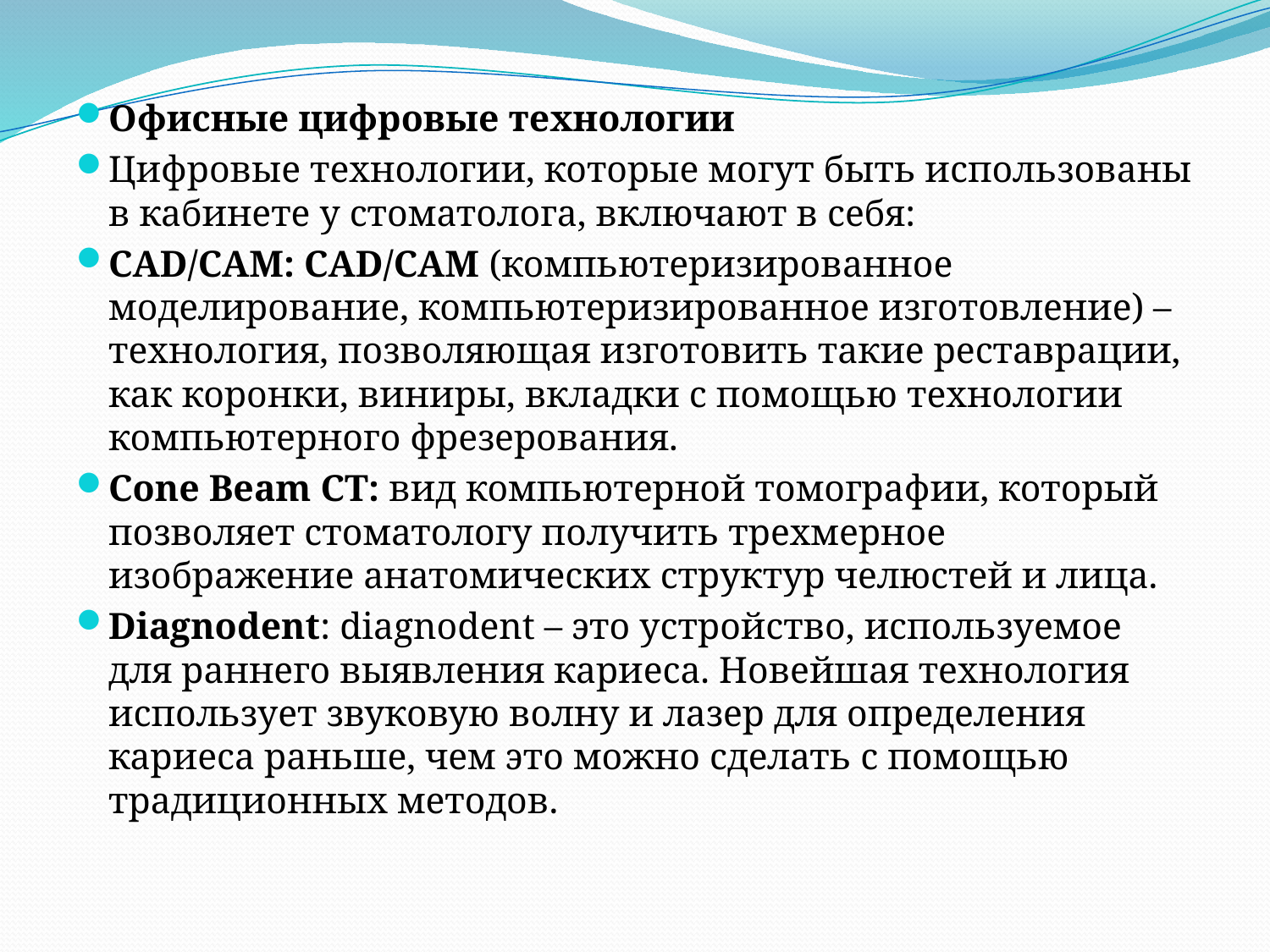

Офисные цифровые технологии
Цифровые технологии, которые могут быть использованы в кабинете у стоматолога, включают в себя:
CAD/CAM: CAD/CAM (компьютеризированное моделирование, компьютеризированное изготовление) – технология, позволяющая изготовить такие реставрации, как коронки, виниры, вкладки с помощью технологии компьютерного фрезерования.
Cone Beam CT: вид компьютерной томографии, который позволяет стоматологу получить трехмерное изображение анатомических структур челюстей и лица.
Diagnodent: diagnodent – это устройство, используемое для раннего выявления кариеса. Новейшая технология использует звуковую волну и лазер для определения кариеса раньше, чем это можно сделать с помощью традиционных методов.